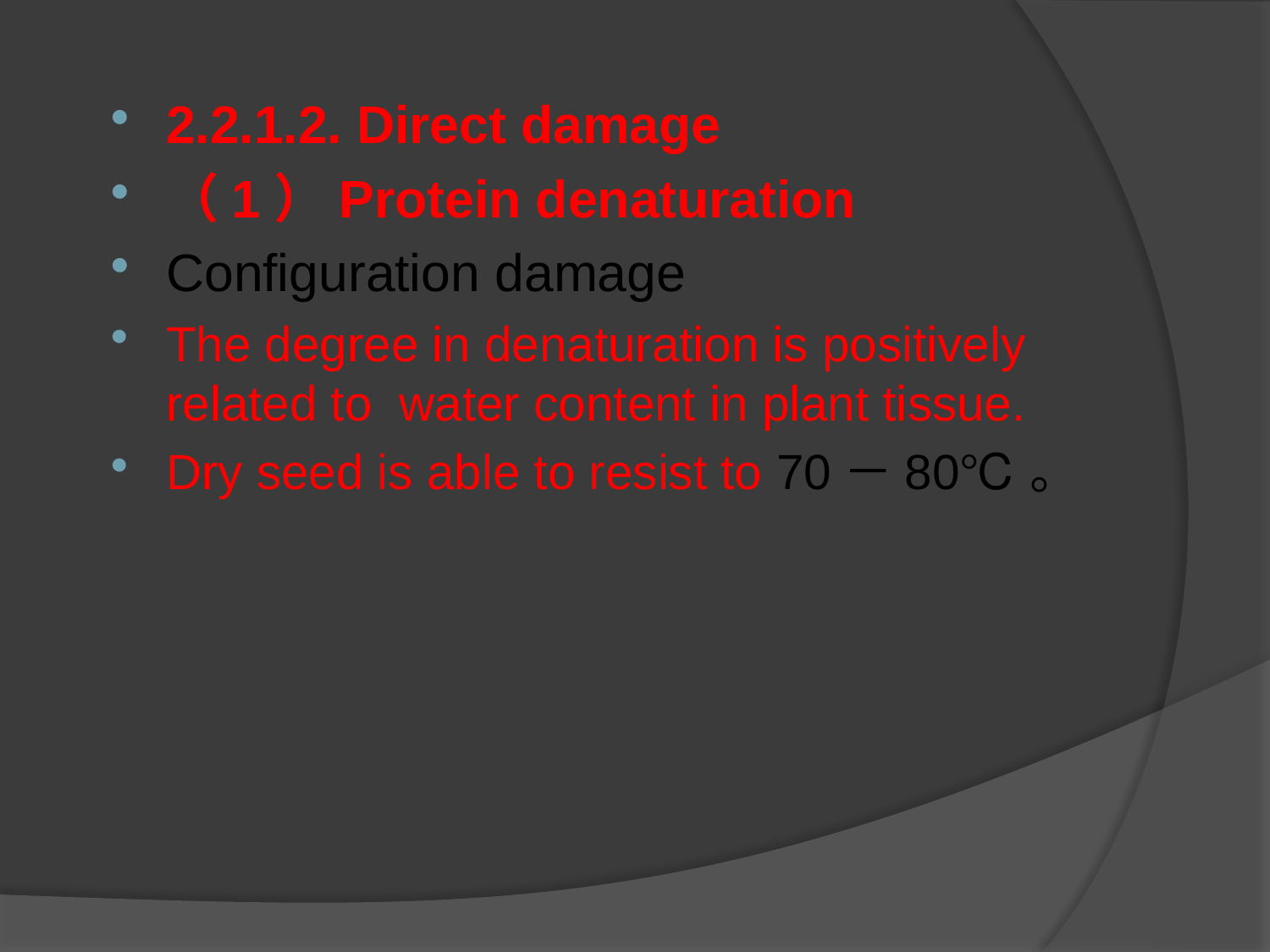

2.2.1.2. Direct damage
（1）Protein denaturation
Configuration damage
The degree in denaturation is positively related to  water content in plant tissue.
Dry seed is able to resist to 70－80℃。